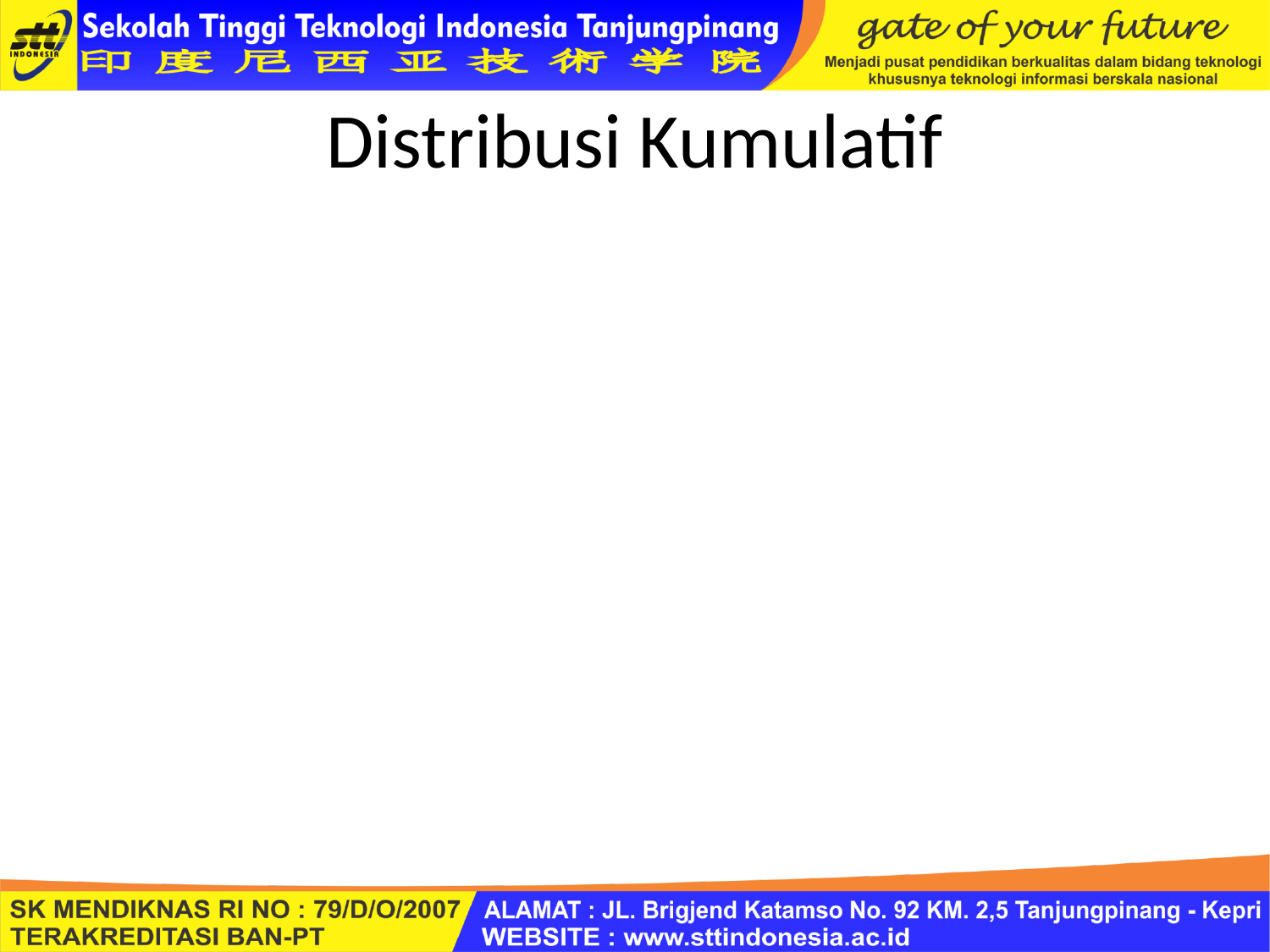

# Distribusi Kumulatif
Distribusi Kumulatif F(x) = P(x< = x)
Contoh ; melempar 2 dadu maka peluang  Probabilitas munculnya total angka 4 ;
P(4) = P(1) + P(2) + P(3) = 1/36 + 1/36 +1/36 = 3/36
P(7) = P(1)+P(2)+P(3)+P(4)+P(5)+P(7)=6/36
Catatan:
	Distribusi Peluang ada dua macam yaitu Diskrit dan Kontinu